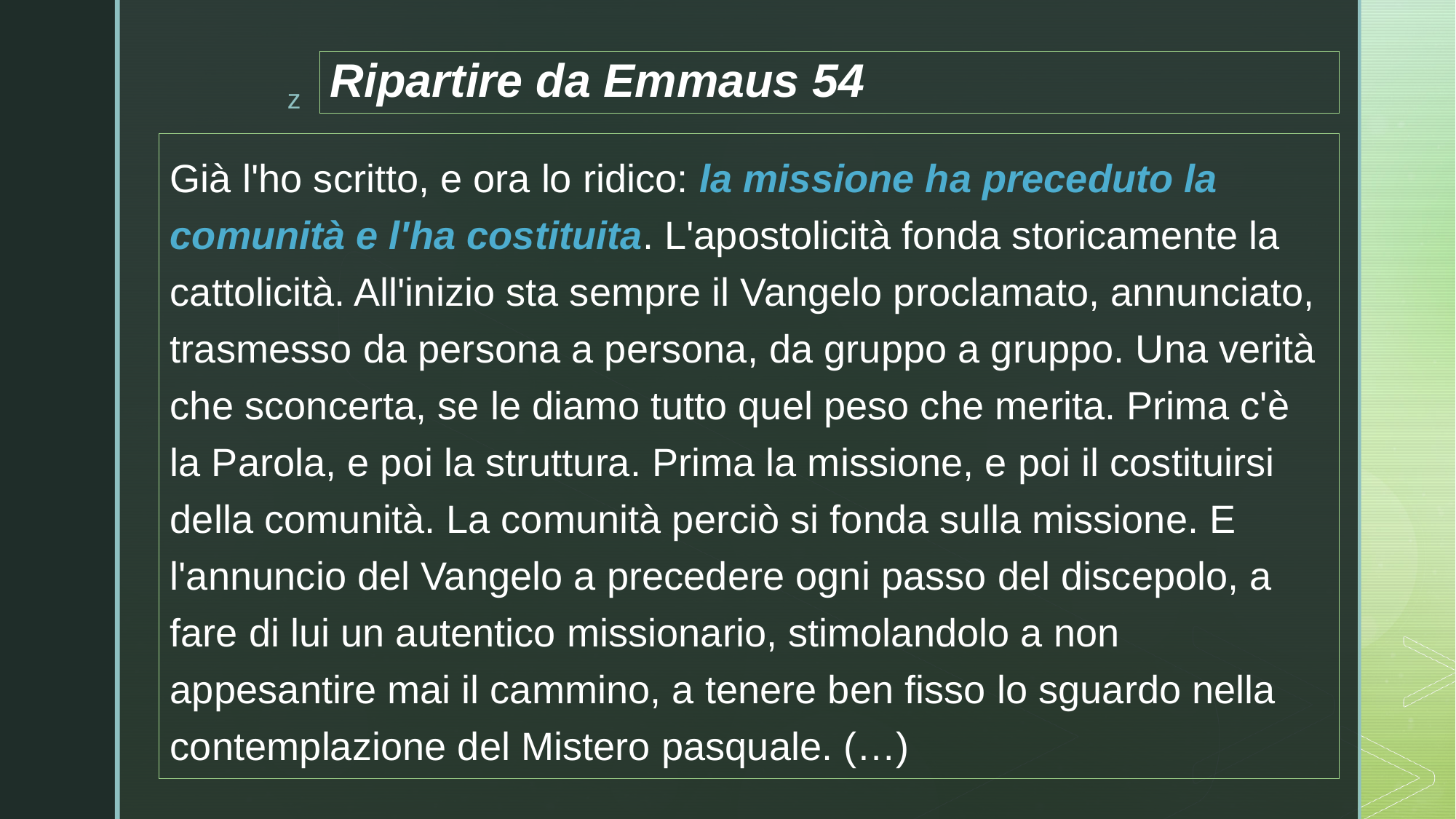

# Ripartire da Emmaus 54
Già l'ho scritto, e ora lo ridico: la missione ha preceduto la comunità e l'ha costituita. L'apostolicità fonda storicamente la cattolicità. All'inizio sta sempre il Vangelo proclamato, annunciato, trasmesso da persona a persona, da gruppo a gruppo. Una verità che sconcerta, se le diamo tutto quel peso che merita. Prima c'è la Parola, e poi la struttura. Prima la missione, e poi il costituirsi della comunità. La comunità perciò si fonda sulla missione. E l'annuncio del Vangelo a precedere ogni passo del discepolo, a fare di lui un autentico missionario, stimolandolo a non appesantire mai il cammino, a tenere ben fisso lo sguardo nella contemplazione del Mistero pasquale. (…)